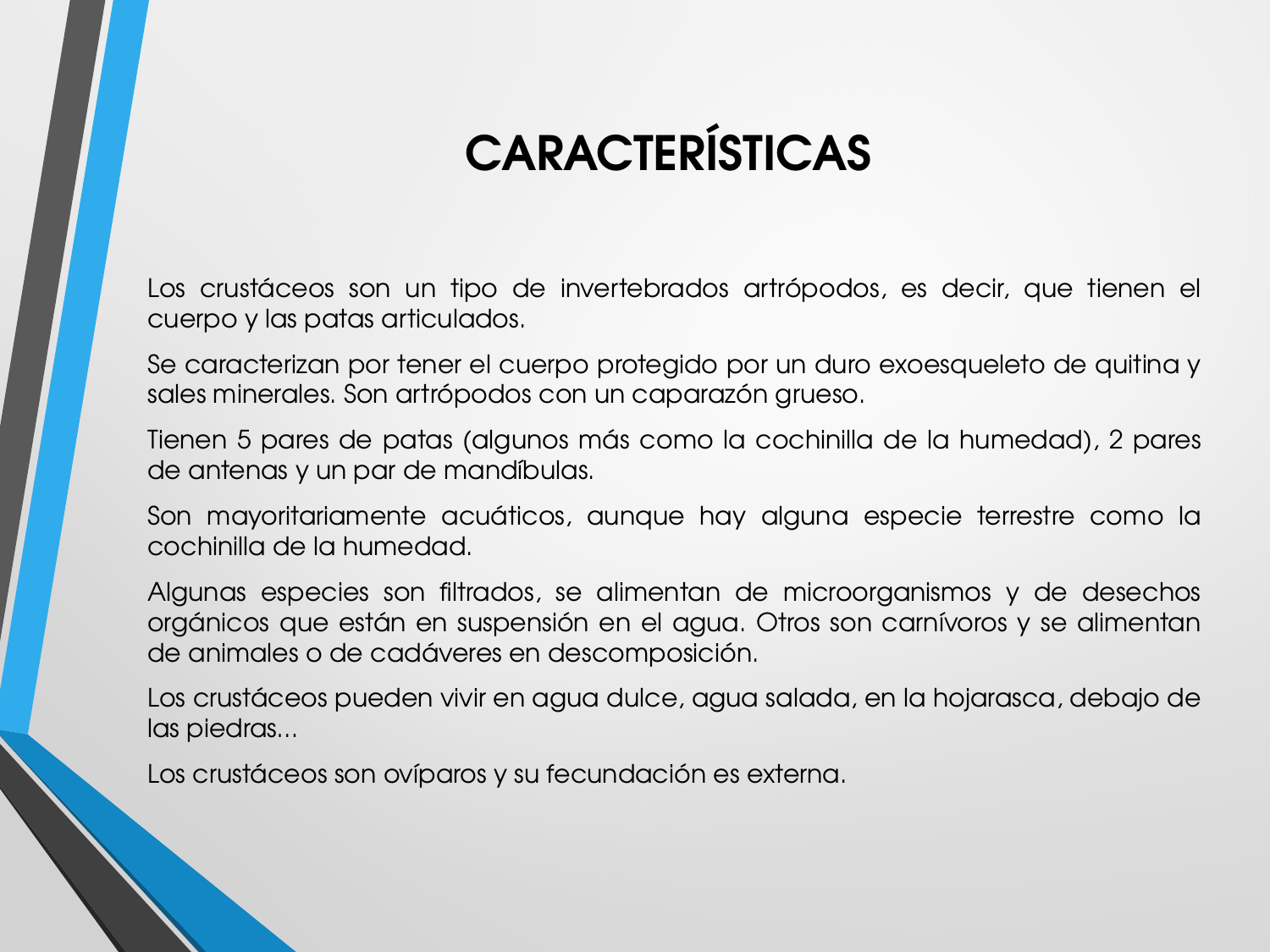

CARACTERÍSTICAS

Los crustáceos son un tipo de invertebrados artrópodos, es decir, que tienen el cuerpo y las patas articulados.
Se caracterizan por tener el cuerpo protegido por un duro exoesqueleto de quitina y sales minerales. Son artrópodos con un caparazón grueso.
Tienen 5 pares de patas (algunos más como la cochinilla de la humedad), 2 pares de antenas y un par de mandíbulas.
Son mayoritariamente acuáticos, aunque hay alguna especie terrestre como la cochinilla de la humedad.
Algunas especies son filtrados, se alimentan de microorganismos y de desechos orgánicos que están en suspensión en el agua. Otros son carnívoros y se alimentan de animales o de cadáveres en descomposición.
Los crustáceos pueden vivir en agua dulce, agua salada, en la hojarasca, debajo de las piedras…
Los crustáceos son ovíparos y su fecundación es externa.